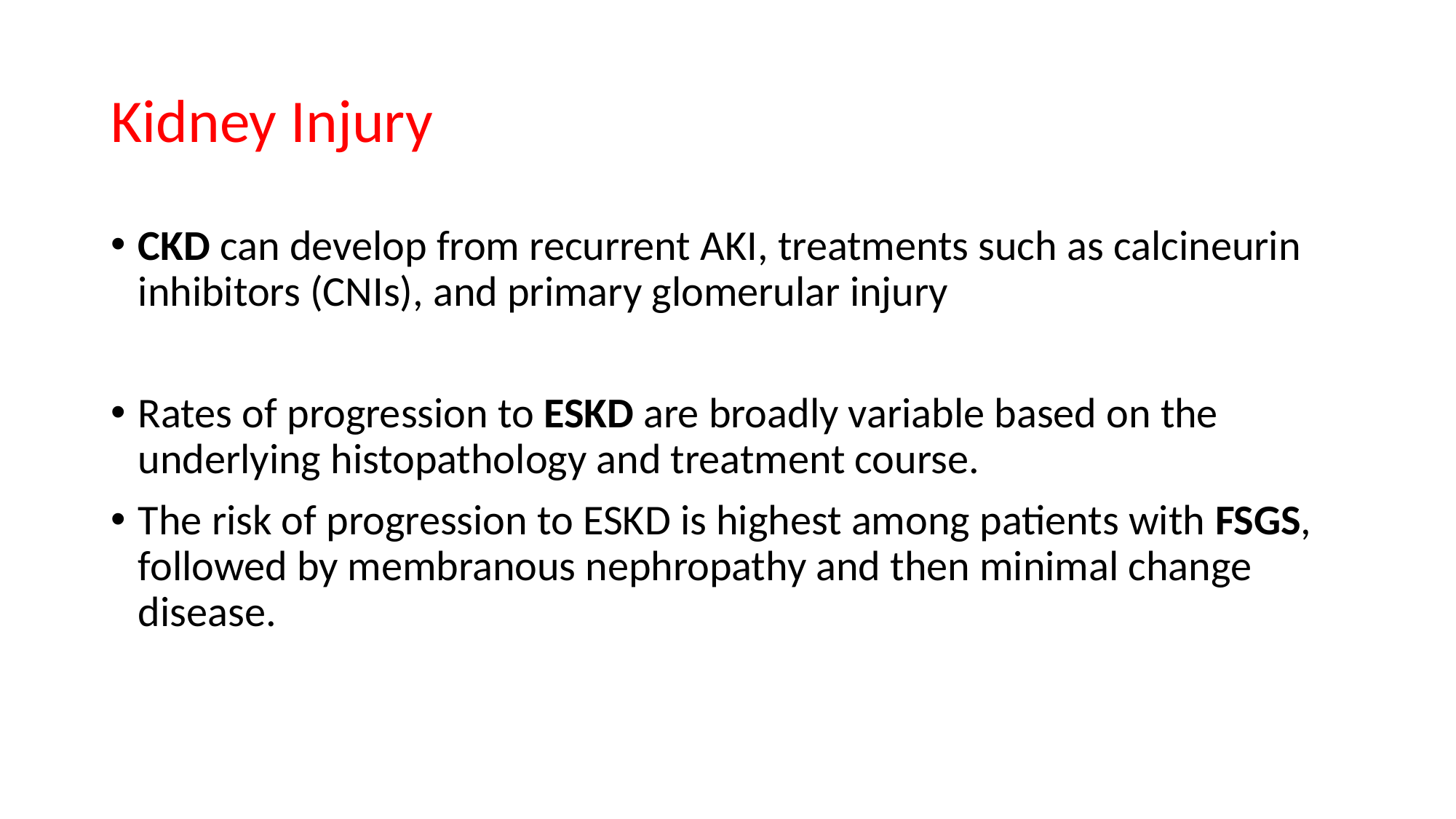

# Kidney Injury
CKD can develop from recurrent AKI, treatments such as calcineurin inhibitors (CNIs), and primary glomerular injury

Rates of progression to ESKD are broadly variable based on the underlying histopathology and treatment course.
The risk of progression to ESKD is highest among patients with FSGS, followed by membranous nephropathy and then minimal change disease.